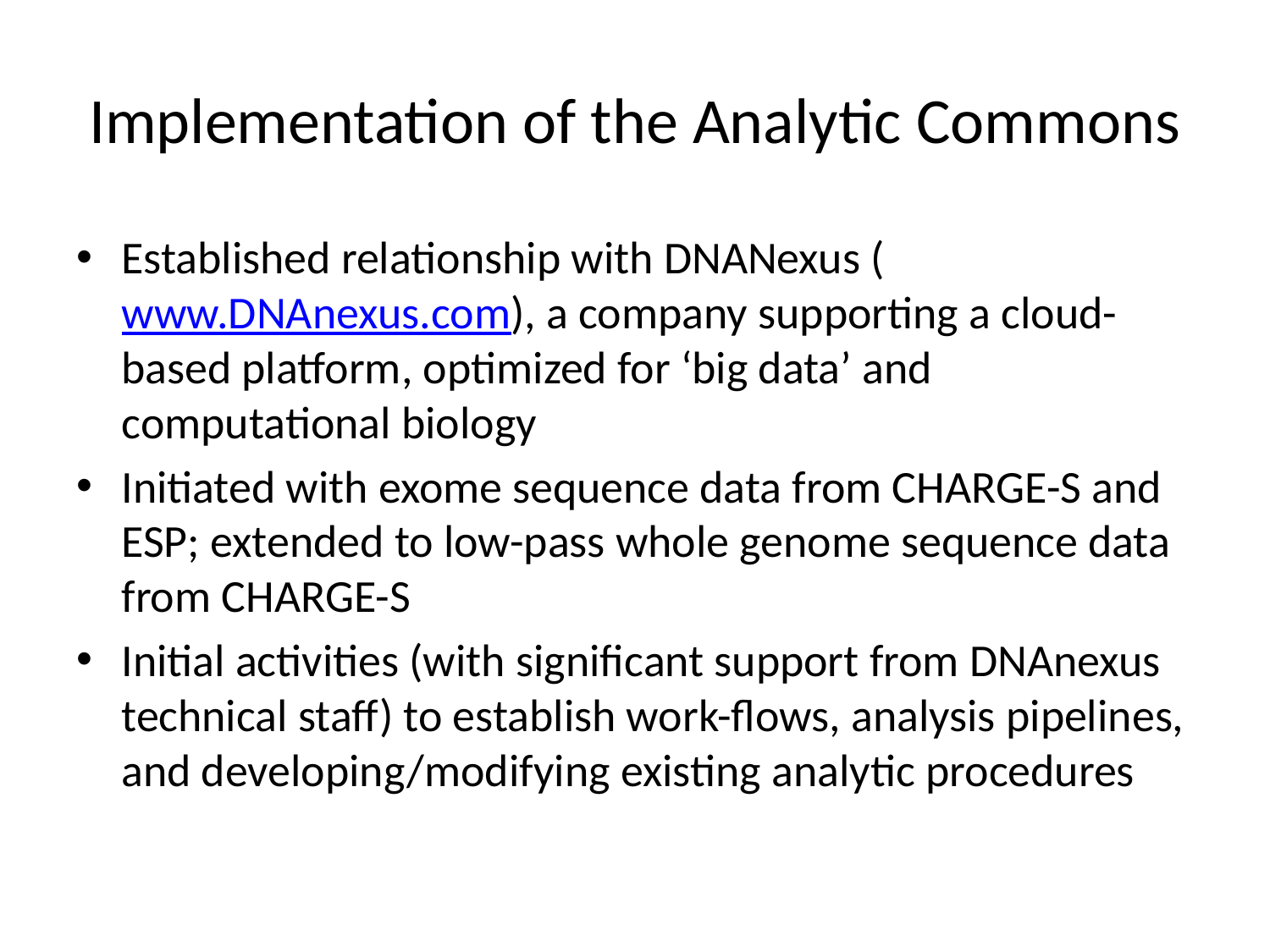

# Implementation of the Analytic Commons
Established relationship with DNANexus (www.DNAnexus.com), a company supporting a cloud-based platform, optimized for ‘big data’ and computational biology
Initiated with exome sequence data from CHARGE-S and ESP; extended to low-pass whole genome sequence data from CHARGE-S
Initial activities (with significant support from DNAnexus technical staff) to establish work-flows, analysis pipelines, and developing/modifying existing analytic procedures